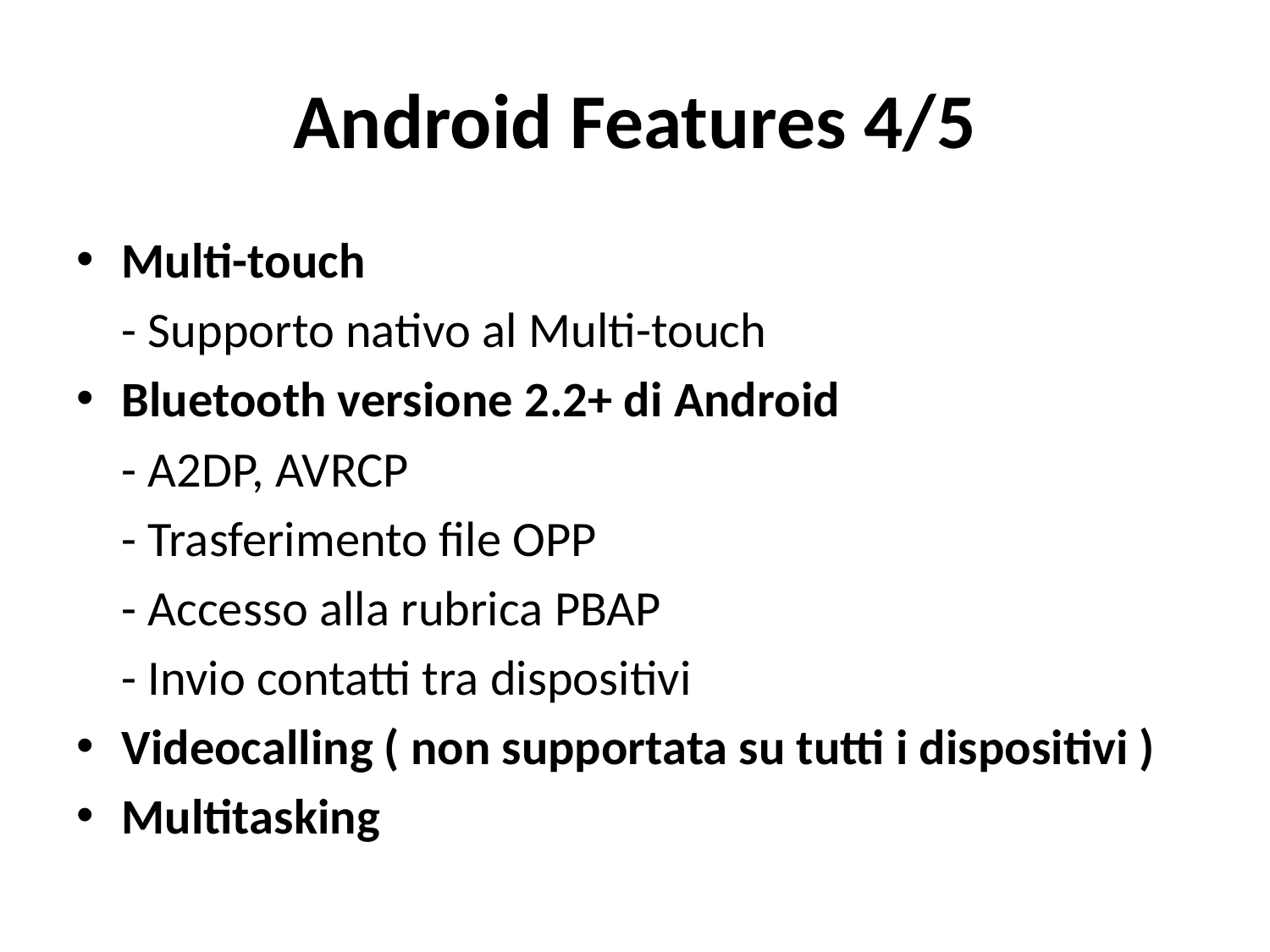

# Android Features 4/5
Multi-touch
	- Supporto nativo al Multi-touch
Bluetooth versione 2.2+ di Android
	- A2DP, AVRCP
	- Trasferimento file OPP
	- Accesso alla rubrica PBAP
	- Invio contatti tra dispositivi
Videocalling ( non supportata su tutti i dispositivi )
Multitasking